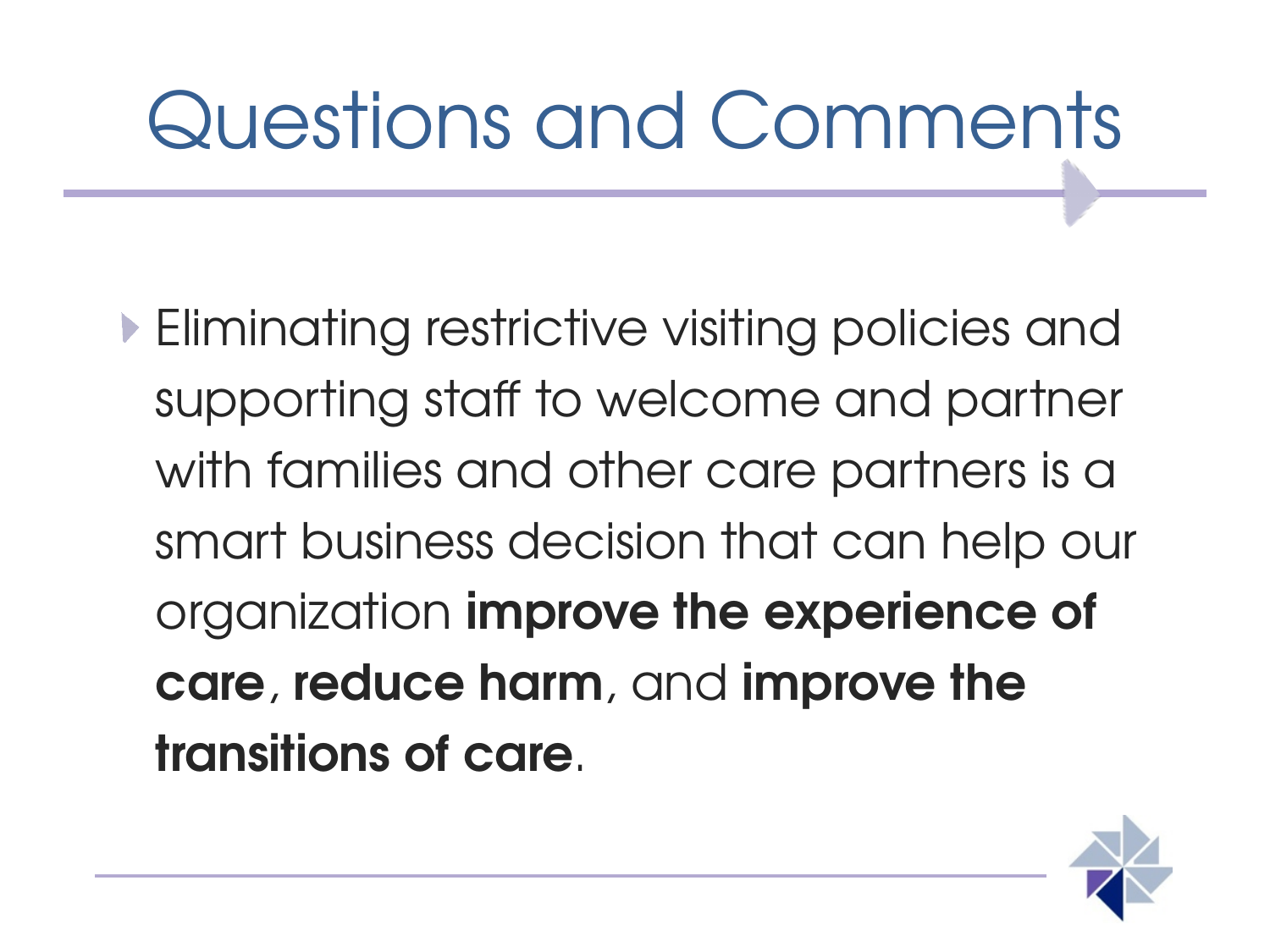

# Questions and Comments
Eliminating restrictive visiting policies and supporting staff to welcome and partner with families and other care partners is a smart business decision that can help our organization improve the experience of care, reduce harm, and improve the transitions of care.